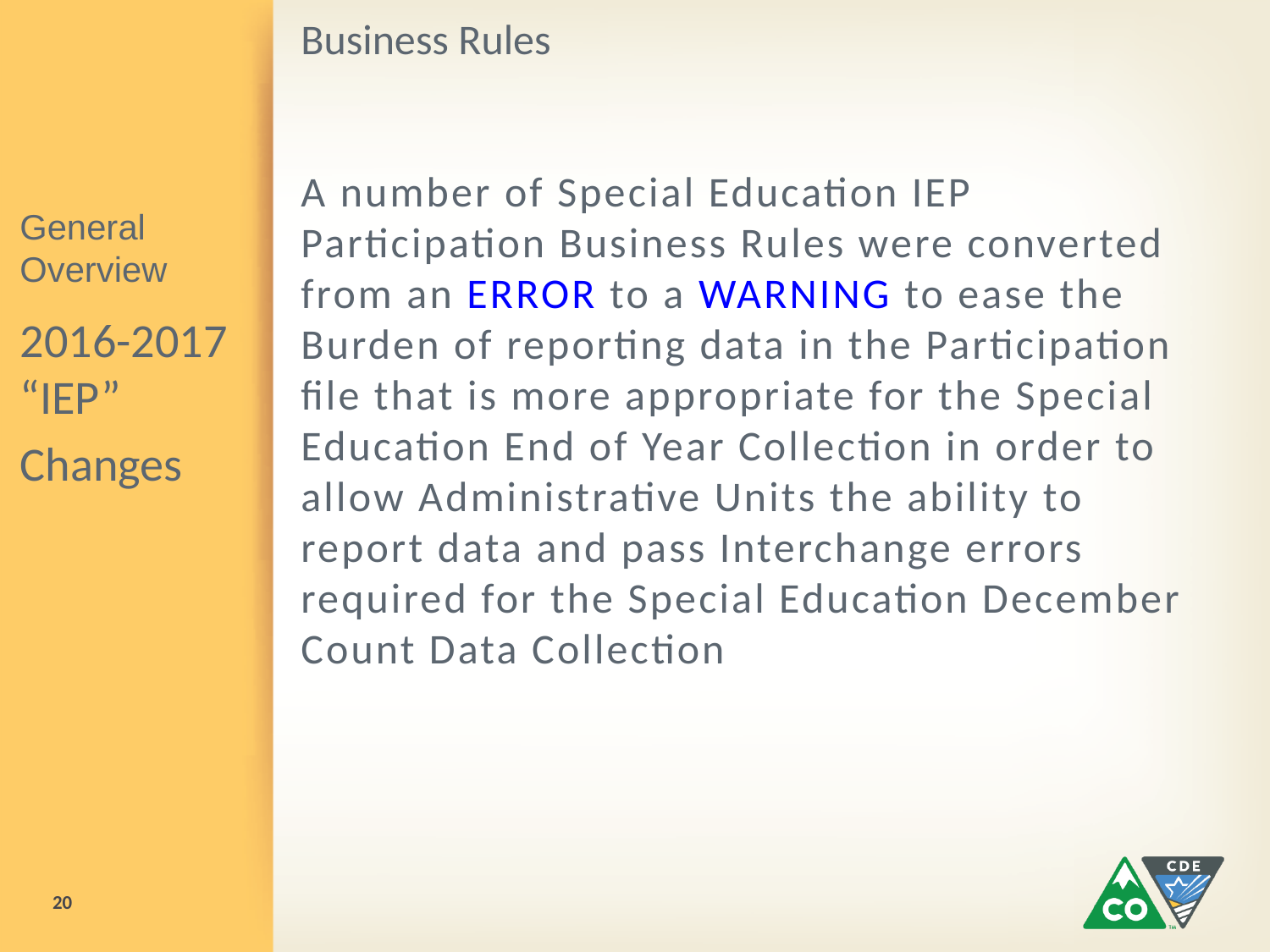

Business Rules

A number of Special Education IEP Participation Business Rules were converted from an ERROR to a WARNING to ease the Burden of reporting data in the Participation file that is more appropriate for the Special Education End of Year Collection in order to allow Administrative Units the ability to report data and pass Interchange errors required for the Special Education December Count Data Collection

# General Overview
2016-2017 “IEP”
Changes

20